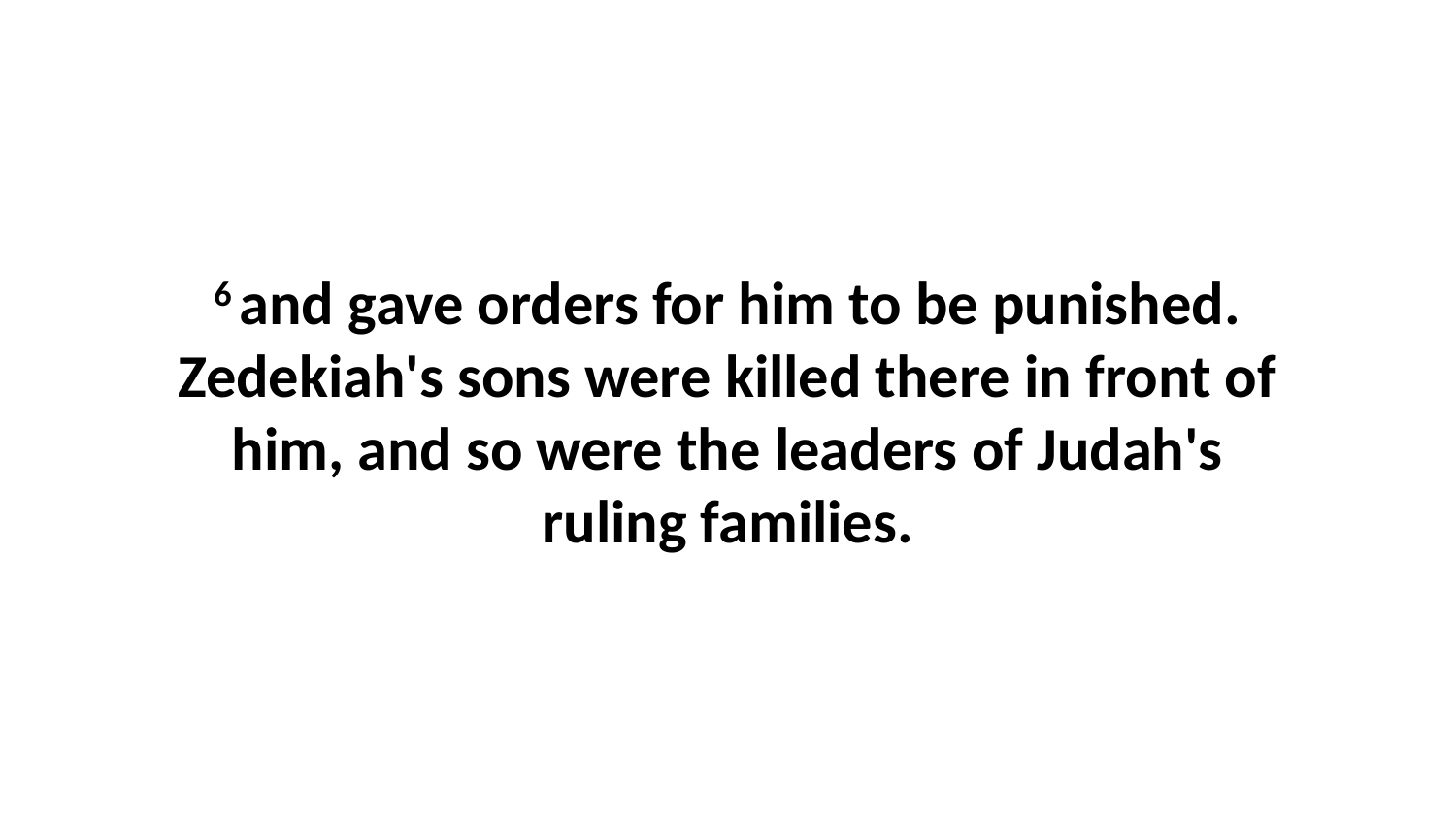

6 and gave orders for him to be punished. Zedekiah's sons were killed there in front of him, and so were the leaders of Judah's ruling families.